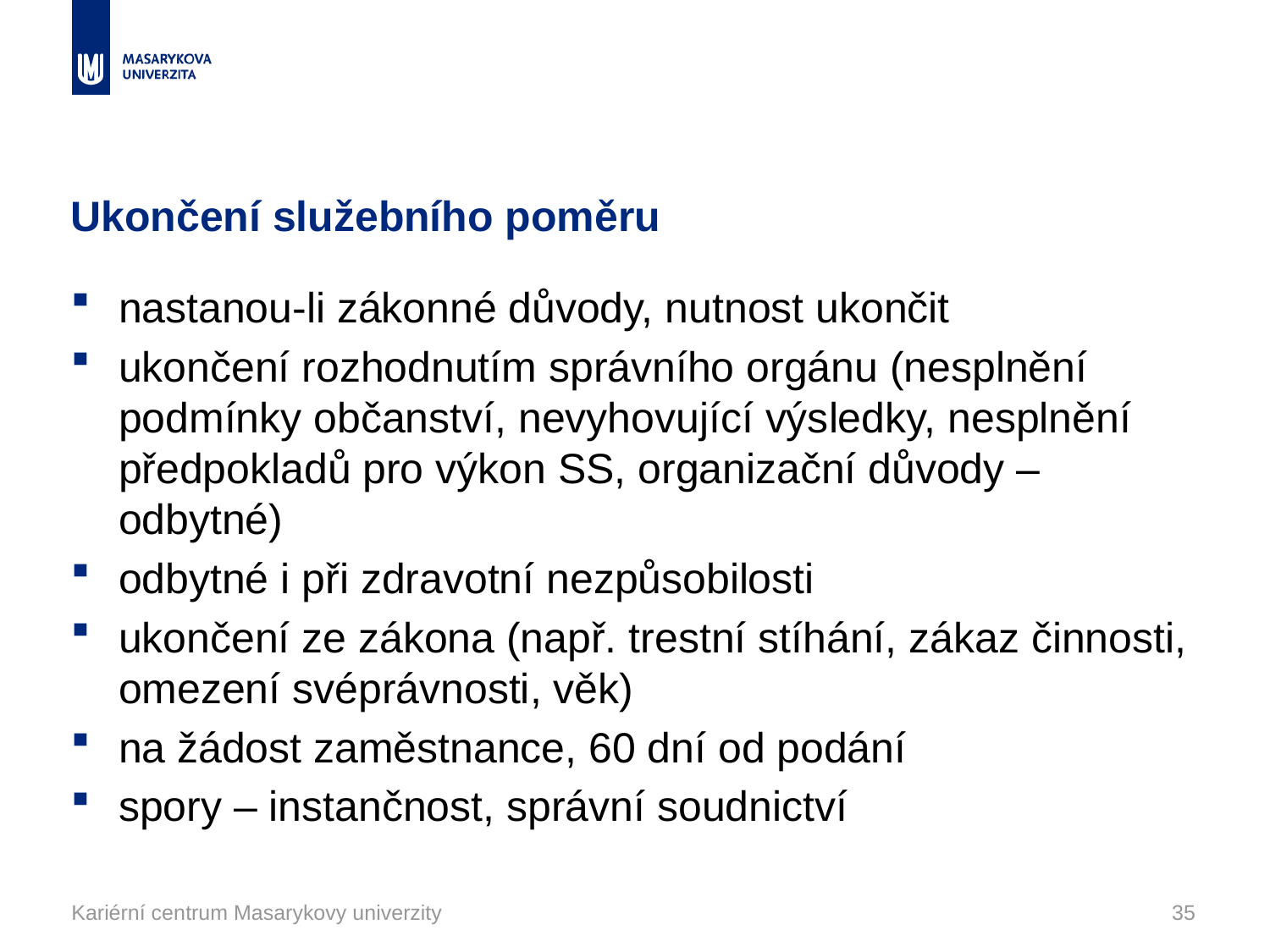

# Ukončení služebního poměru
nastanou-li zákonné důvody, nutnost ukončit
ukončení rozhodnutím správního orgánu (nesplnění podmínky občanství, nevyhovující výsledky, nesplnění předpokladů pro výkon SS, organizační důvody – odbytné)
odbytné i při zdravotní nezpůsobilosti
ukončení ze zákona (např. trestní stíhání, zákaz činnosti, omezení svéprávnosti, věk)
na žádost zaměstnance, 60 dní od podání
spory – instančnost, správní soudnictví
Kariérní centrum Masarykovy univerzity
35